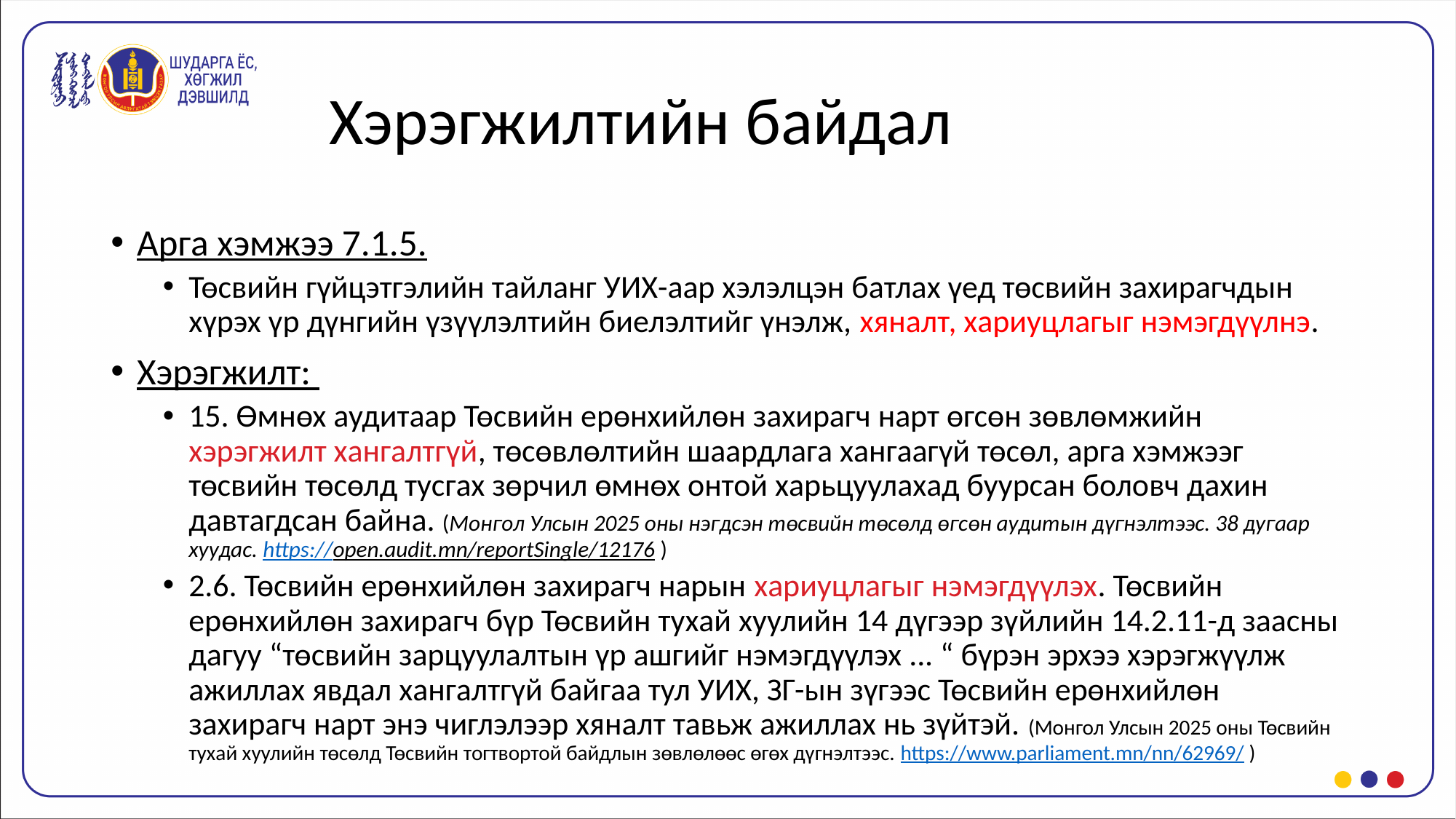

# Хэрэгжилтийн байдал
Арга хэмжээ 7.1.5.
Төсвийн гүйцэтгэлийн тайланг УИХ-аар хэлэлцэн батлах үед төсвийн захирагчдын хүрэх үр дүнгийн үзүүлэлтийн биелэлтийг үнэлж, хяналт, хариуцлагыг нэмэгдүүлнэ.
Хэрэгжилт:
15. Өмнөх аудитаар Төсвийн ерөнхийлөн захирагч нарт өгсөн зөвлөмжийн хэрэгжилт хангалтгүй, төсөвлөлтийн шаардлага хангаагүй төсөл, арга хэмжээг төсвийн төсөлд тусгах зөрчил өмнөх онтой харьцуулахад буурсан боловч дахин давтагдсан байна. (Монгол Улсын 2025 оны нэгдсэн төсвийн төсөлд өгсөн аудитын дүгнэлтээс. 38 дугаар хуудас. https://open.audit.mn/reportSingle/12176 )
2.6. Төсвийн ерөнхийлөн захирагч нарын хариуцлагыг нэмэгдүүлэх. Төсвийн ерөнхийлөн захирагч бүр Төсвийн тухай хуулийн 14 дүгээр зүйлийн 14.2.11-д заасны дагуу “төсвийн зарцуулалтын үр ашгийг нэмэгдүүлэх ... “ бүрэн эрхээ хэрэгжүүлж ажиллах явдал хангалтгүй байгаа тул УИХ, ЗГ-ын зүгээс Төсвийн ерөнхийлөн захирагч нарт энэ чиглэлээр хяналт тавьж ажиллах нь зүйтэй. (Монгол Улсын 2025 оны Төсвийн тухай хуулийн төсөлд Төсвийн тогтвортой байдлын зөвлөлөөс өгөх дүгнэлтээс. https://www.parliament.mn/nn/62969/ )